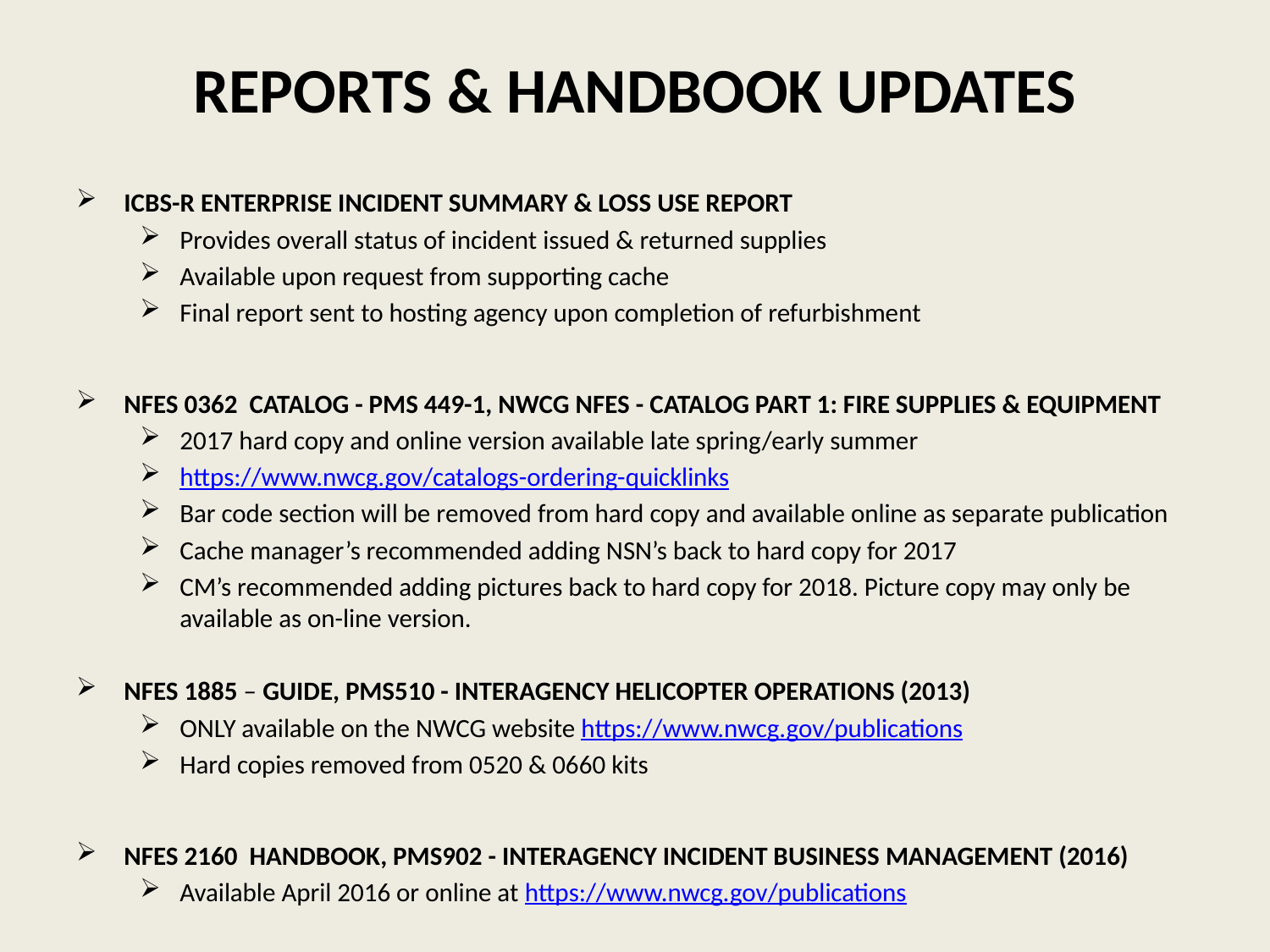

# REPORTS & HANDBOOK UPDATES
ICBS-R ENTERPRISE INCIDENT SUMMARY & LOSS USE REPORT
Provides overall status of incident issued & returned supplies
Available upon request from supporting cache
Final report sent to hosting agency upon completion of refurbishment

NFES 0362  CATALOG - PMS 449-1, NWCG NFES - CATALOG PART 1: FIRE SUPPLIES & EQUIPMENT
2017 hard copy and online version available late spring/early summer
https://www.nwcg.gov/catalogs-ordering-quicklinks
Bar code section will be removed from hard copy and available online as separate publication
Cache manager’s recommended adding NSN’s back to hard copy for 2017
CM’s recommended adding pictures back to hard copy for 2018. Picture copy may only be available as on-line version.

NFES 1885 – GUIDE, PMS510 - INTERAGENCY HELICOPTER OPERATIONS (2013)
ONLY available on the NWCG website https://www.nwcg.gov/publications
Hard copies removed from 0520 & 0660 kits

NFES 2160  HANDBOOK, PMS902 - INTERAGENCY INCIDENT BUSINESS MANAGEMENT (2016)
Available April 2016 or online at https://www.nwcg.gov/publications